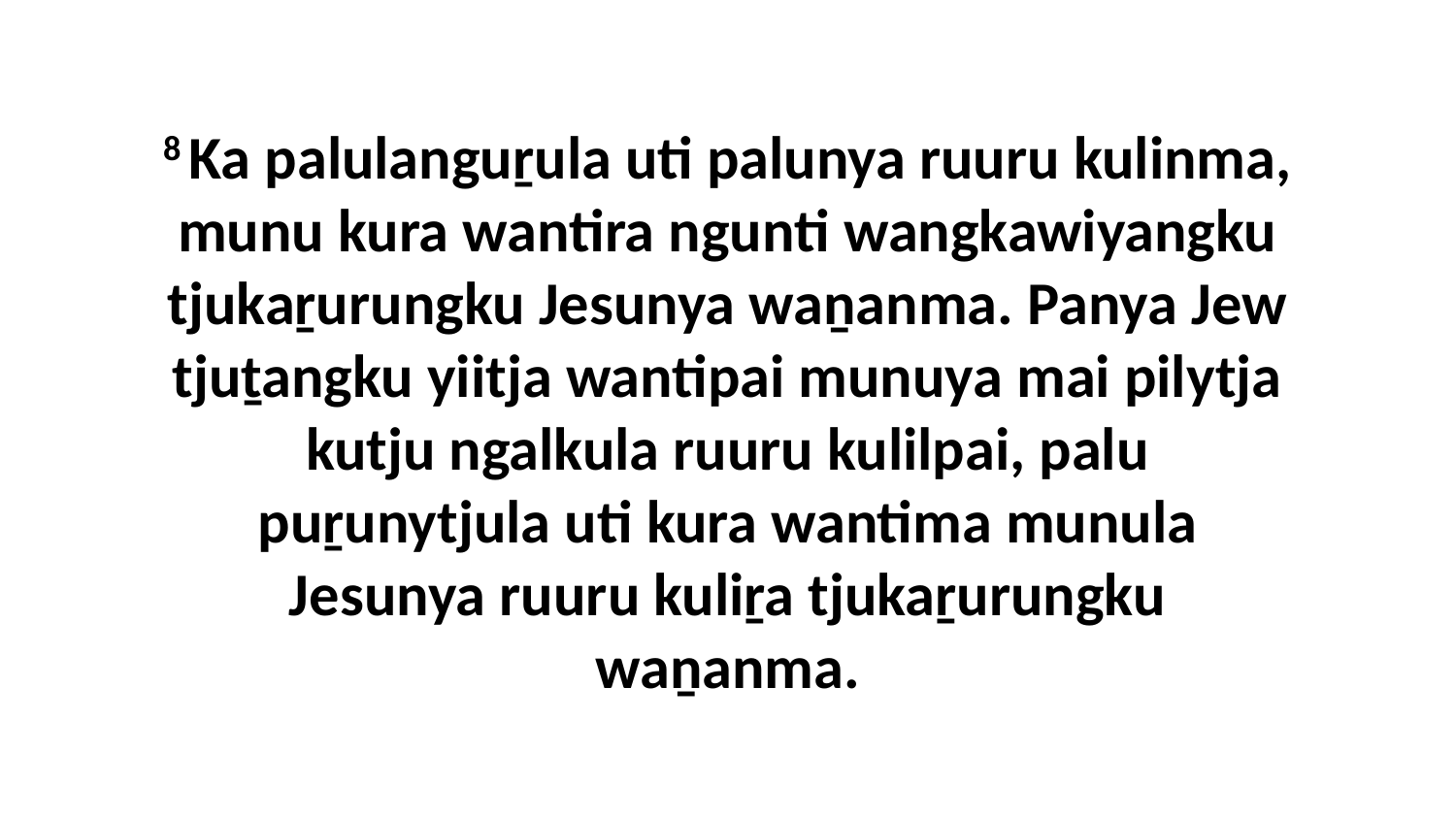

8 Ka palulanguṟula uti palunya ruuru kulinma, munu kura wantira ngunti wangkawiyangku tjukaṟurungku Jesunya waṉanma. Panya Jew tjuṯangku yiitja wantipai munuya mai pilytja kutju ngalkula ruuru kulilpai, palu puṟunytjula uti kura wantima munula Jesunya ruuru kuliṟa tjukaṟurungku waṉanma.